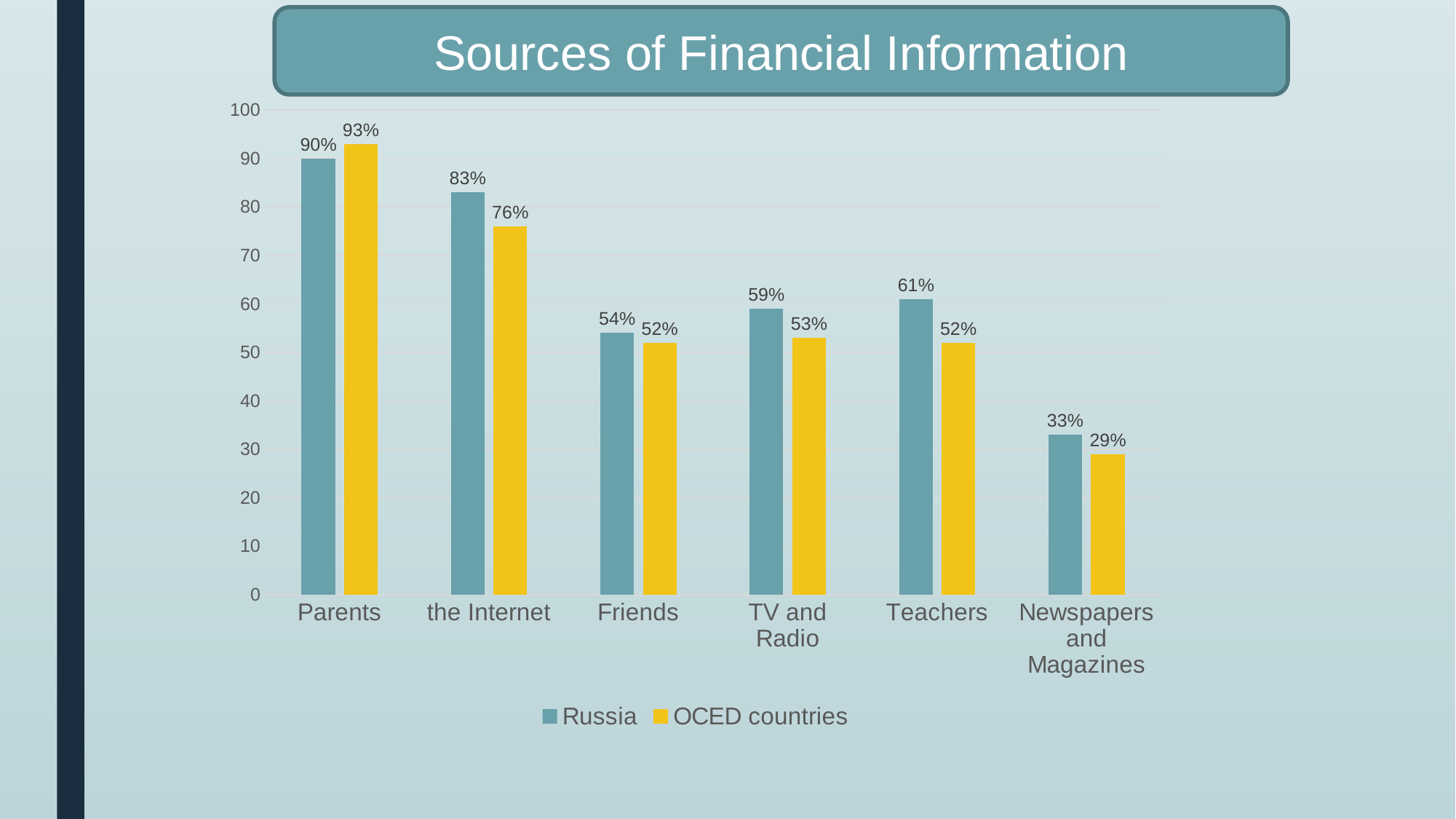

Sources of Financial Information

### Chart

| Category | Russia | OCED countries |
|---|---|---|
| Parents | 90.0 | 93.0 |
| the Internet | 83.0 | 76.0 |
| Friends | 54.0 | 52.0 |
| TV and Radio | 59.0 | 53.0 |
| Teachers | 61.0 | 52.0 |
| Newspapers and Magazines | 33.0 | 29.0 |